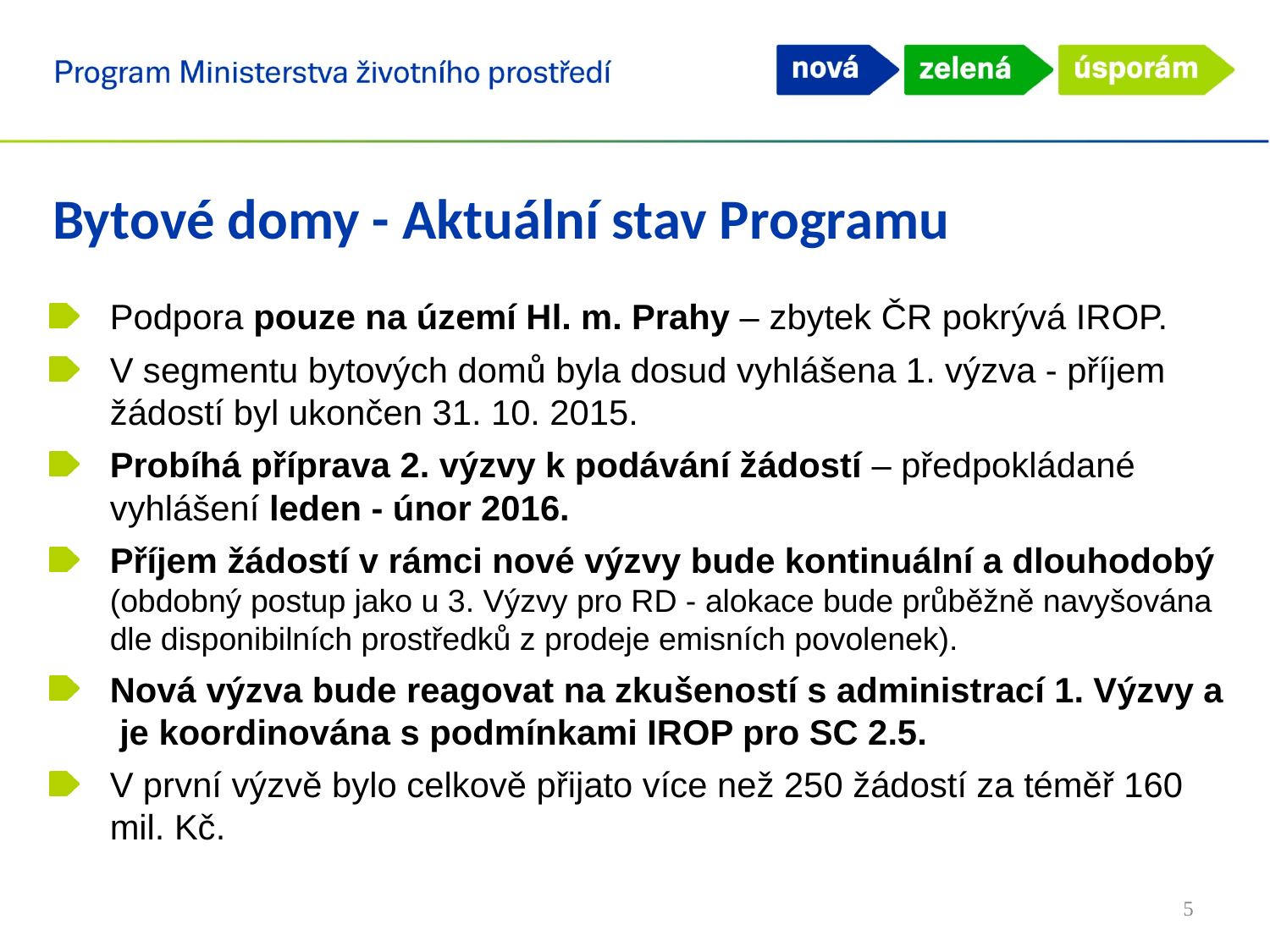

Bytové domy - Aktuální stav Programu
Podpora pouze na území Hl. m. Prahy – zbytek ČR pokrývá IROP.
V segmentu bytových domů byla dosud vyhlášena 1. výzva - příjem žádostí byl ukončen 31. 10. 2015.
Probíhá příprava 2. výzvy k podávání žádostí – předpokládané vyhlášení leden - únor 2016.
Příjem žádostí v rámci nové výzvy bude kontinuální a dlouhodobý (obdobný postup jako u 3. Výzvy pro RD - alokace bude průběžně navyšována dle disponibilních prostředků z prodeje emisních povolenek).
Nová výzva bude reagovat na zkušeností s administrací 1. Výzvy a  je koordinována s podmínkami IROP pro SC 2.5.
V první výzvě bylo celkově přijato více než 250 žádostí za téměř 160 mil. Kč.
5